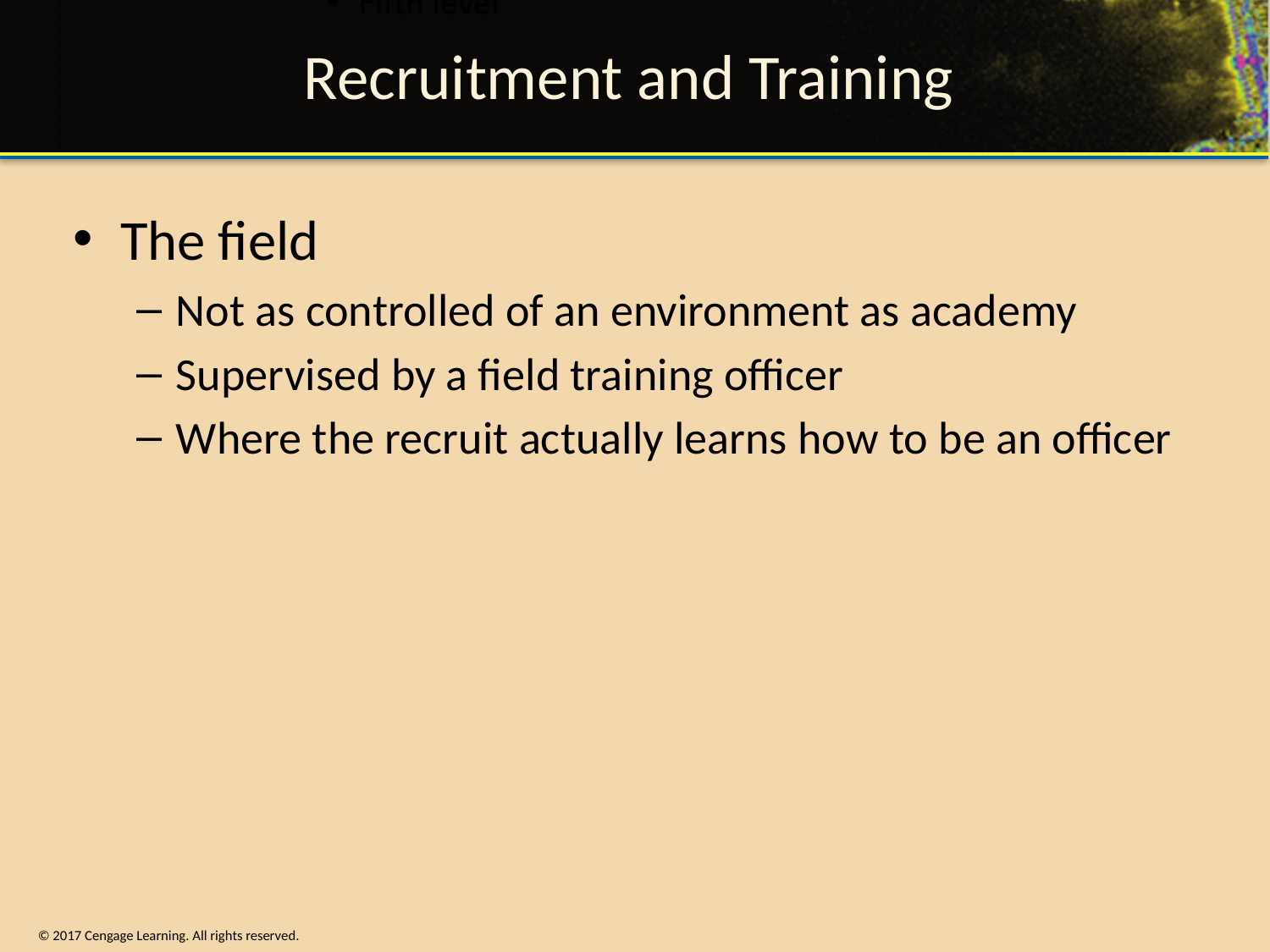

# Recruitment and Training
The field
Not as controlled of an environment as academy
Supervised by a field training officer
Where the recruit actually learns how to be an officer